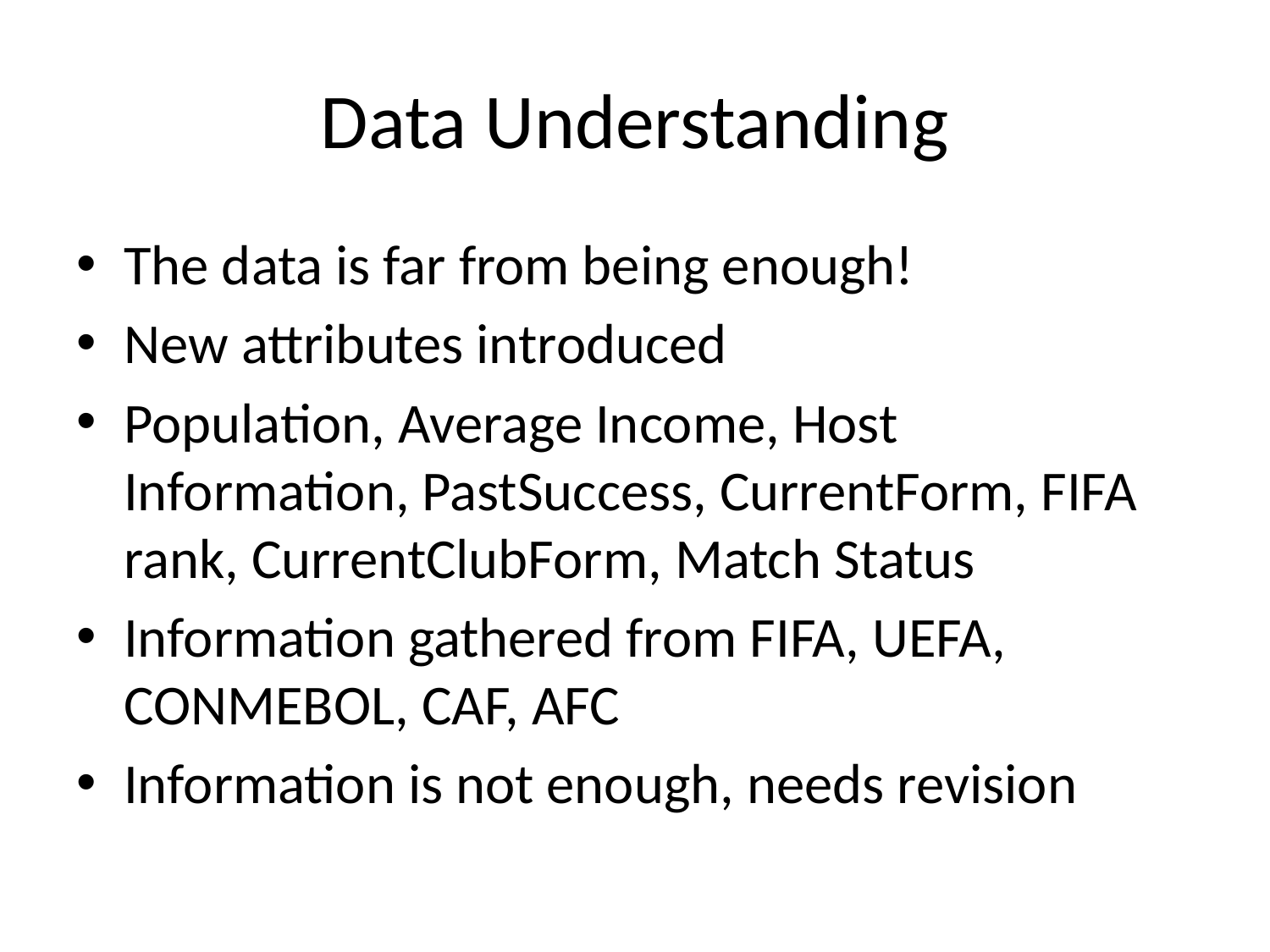

# Data Understanding
The data is far from being enough!
New attributes introduced
Population, Average Income, Host Information, PastSuccess, CurrentForm, FIFA rank, CurrentClubForm, Match Status
Information gathered from FIFA, UEFA, CONMEBOL, CAF, AFC
Information is not enough, needs revision